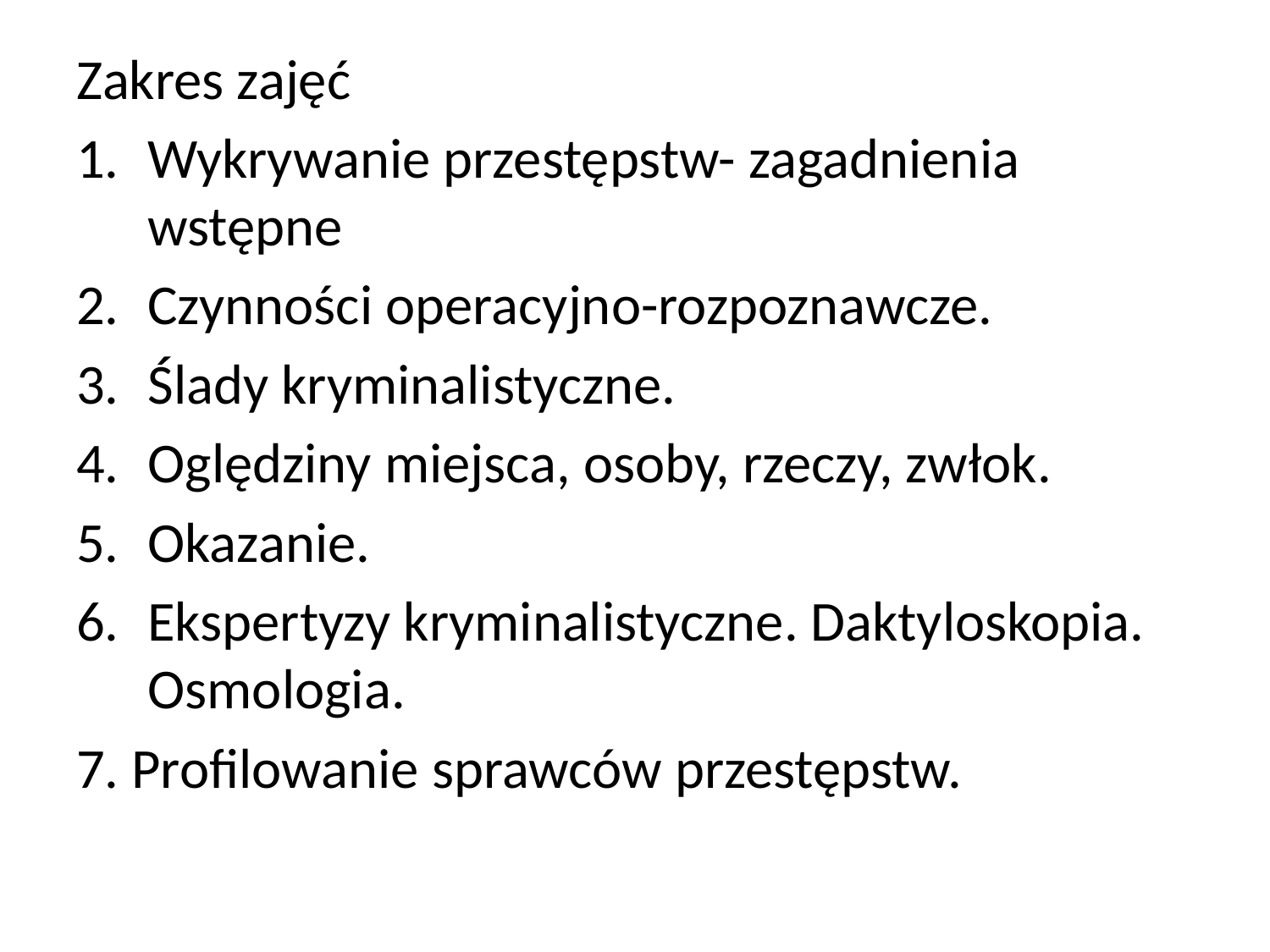

Zakres zajęć
Wykrywanie przestępstw- zagadnienia wstępne
Czynności operacyjno-rozpoznawcze.
Ślady kryminalistyczne.
Oględziny miejsca, osoby, rzeczy, zwłok.
Okazanie.
Ekspertyzy kryminalistyczne. Daktyloskopia. Osmologia.
7. Profilowanie sprawców przestępstw.